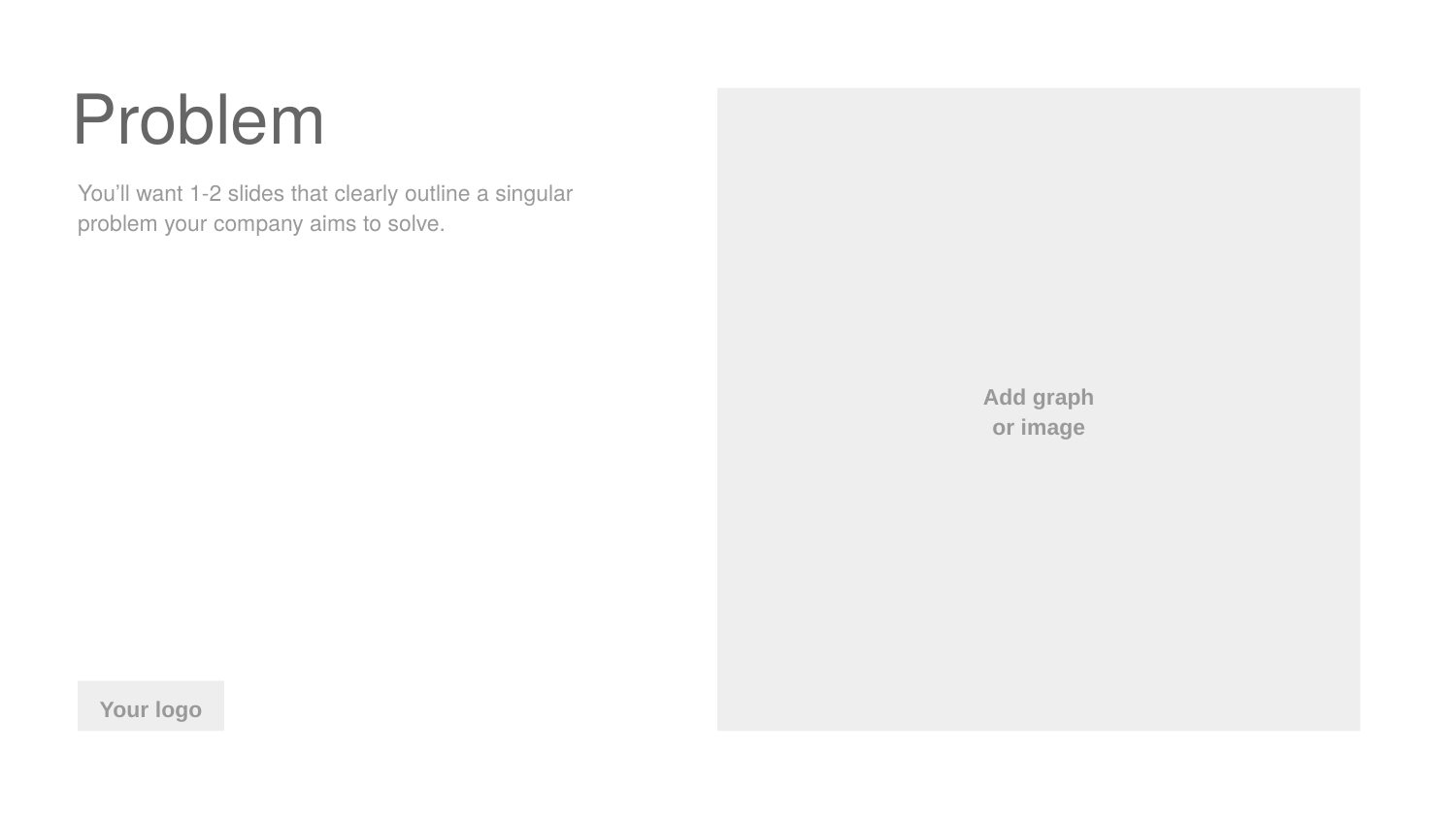

Problem

You’ll want 1-2 slides that clearly outline a singular problem your company aims to solve.

Add graph
or image

Your logo